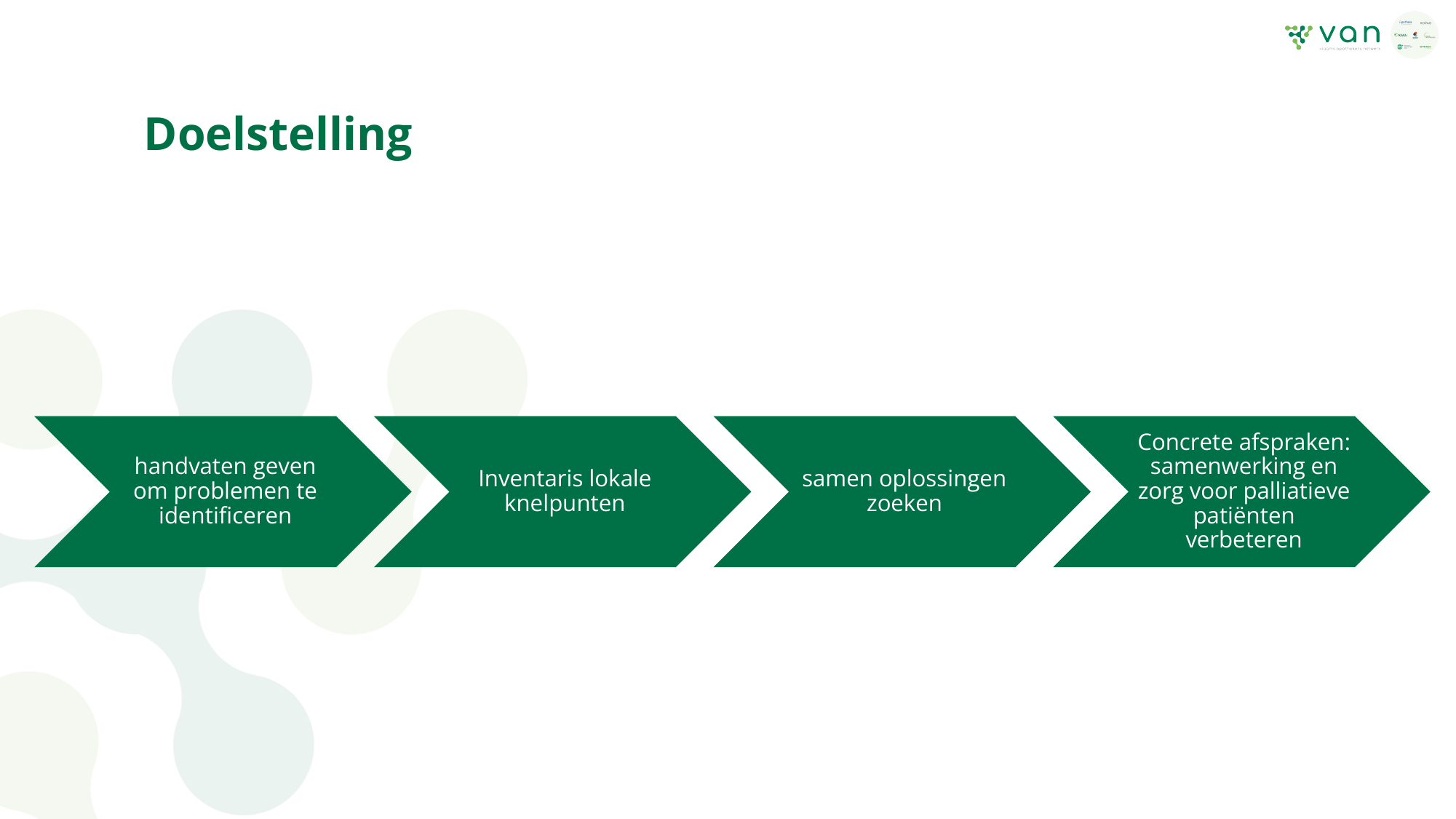

# Doelstelling
handvaten geven om problemen te identificeren
Inventaris lokale knelpunten
samen oplossingen zoeken
Concrete afspraken: samenwerking en zorg voor palliatieve patiënten verbeteren